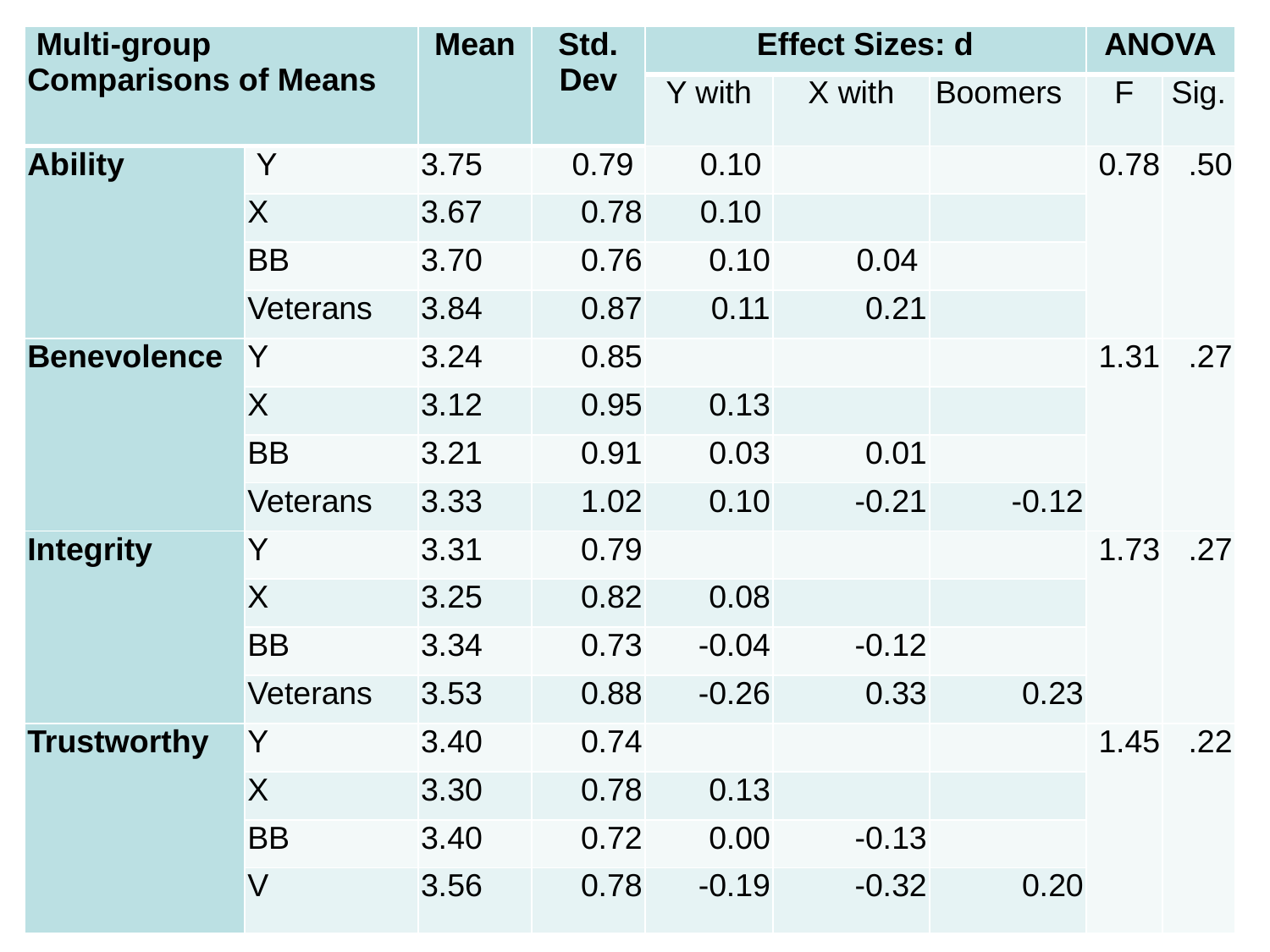

| Multi-group Comparisons of Means |  | Mean | Std. Dev | Effect Sizes: d |  |  | ANOVA |  |
| --- | --- | --- | --- | --- | --- | --- | --- | --- |
|  |  |  |  | Y with | X with | Boomers | F | Sig. |
| Ability | Y | 3.75 | 0.79 | 0.10 |  |  | 0.78 | .50 |
|  | X | 3.67 | 0.78 | 0.10 |  |  |  |  |
|  | BB | 3.70 | 0.76 | 0.10 | 0.04 |  |  |  |
|  | Veterans | 3.84 | 0.87 | 0.11 | 0.21 |  |  |  |
| Benevolence | Y | 3.24 | 0.85 |  |  |  | 1.31 | .27 |
|  | X | 3.12 | 0.95 | 0.13 |  |  |  |  |
|  | BB | 3.21 | 0.91 | 0.03 | 0.01 |  |  |  |
|  | Veterans | 3.33 | 1.02 | 0.10 | -0.21 | -0.12 |  |  |
| Integrity | Y | 3.31 | 0.79 |  |  |  | 1.73 | .27 |
|  | X | 3.25 | 0.82 | 0.08 |  |  |  |  |
|  | BB | 3.34 | 0.73 | -0.04 | -0.12 |  |  |  |
|  | Veterans | 3.53 | 0.88 | -0.26 | 0.33 | 0.23 |  |  |
| Trustworthy | Y | 3.40 | 0.74 |  |  |  | 1.45 | .22 |
|  | X | 3.30 | 0.78 | 0.13 |  |  |  |  |
|  | BB | 3.40 | 0.72 | 0.00 | -0.13 |  |  |  |
|  | V | 3.56 | 0.78 | -0.19 | -0.32 | 0.20 |  |  |